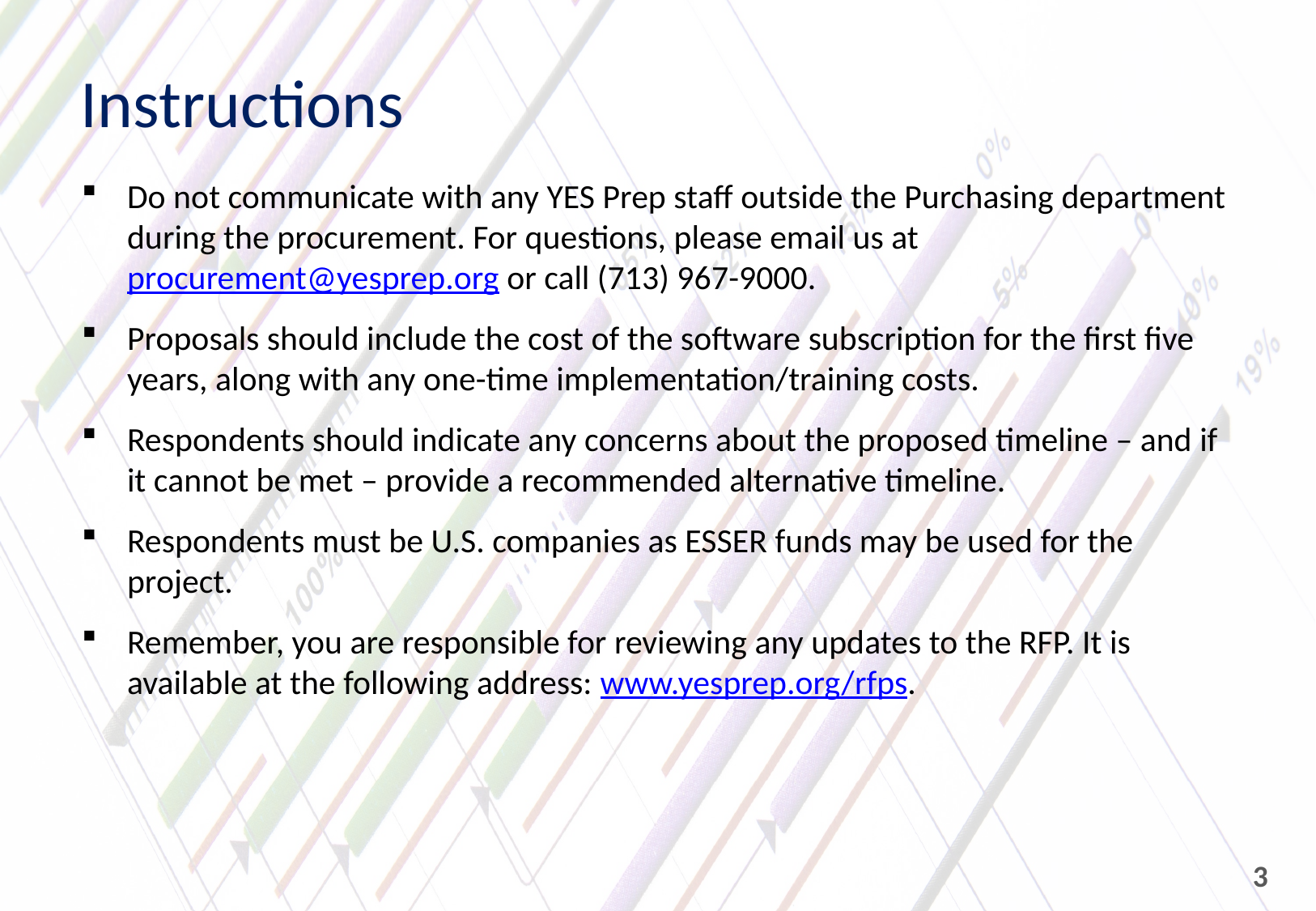

Instructions

Do not communicate with any YES Prep staff outside the Purchasing department during the procurement. For questions, please email us at  procurement@yesprep.org or call (713) 967-9000.
Proposals should include the cost of the software subscription for the first five years, along with any one-time implementation/training costs.
Respondents should indicate any concerns about the proposed timeline – and if it cannot be met – provide a recommended alternative timeline.
Respondents must be U.S. companies as ESSER funds may be used for the project.
Remember, you are responsible for reviewing any updates to the RFP. It is available at the following address: www.yesprep.org/rfps.

3